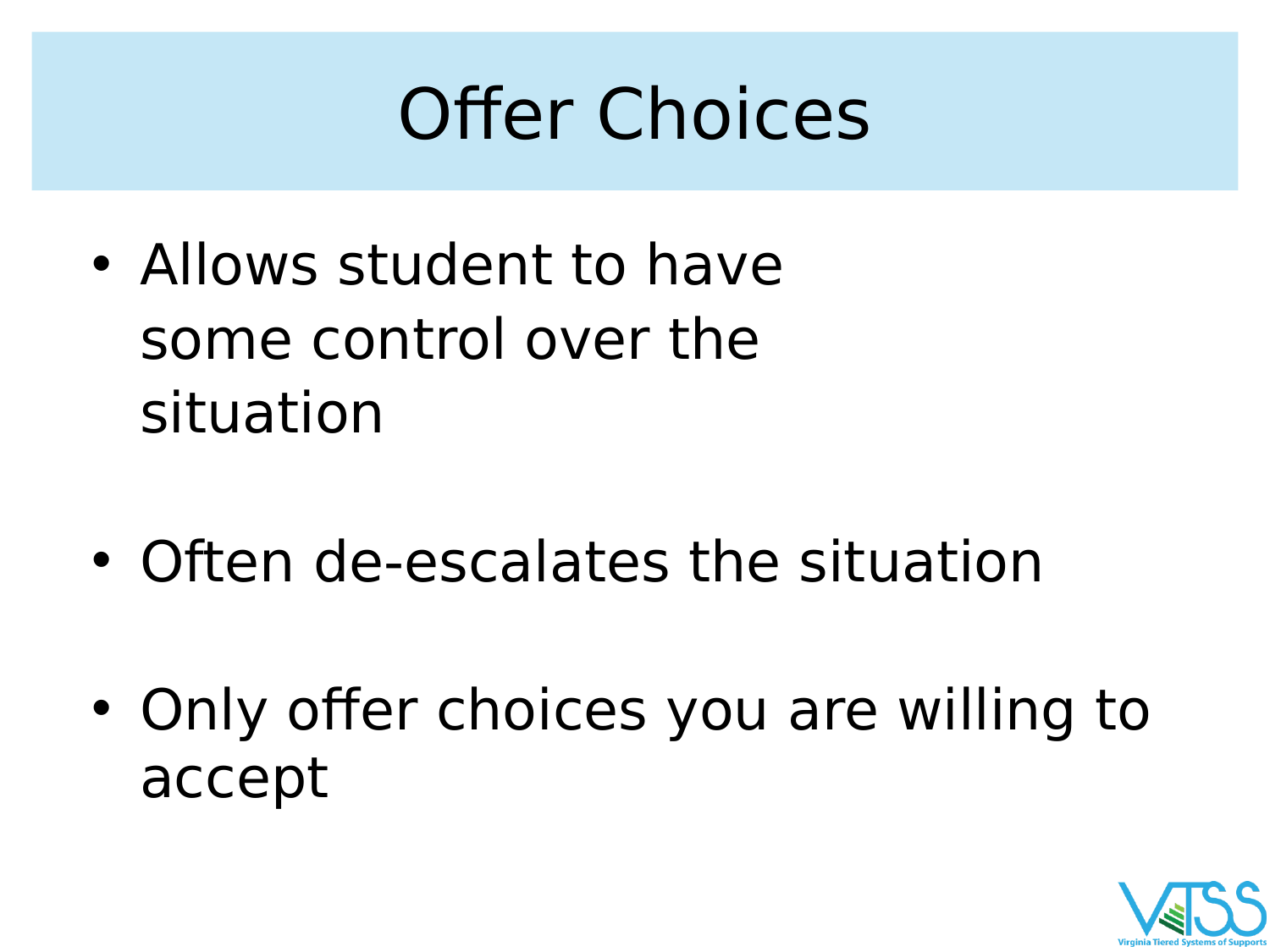

# Offer Choices
Allows student to have
some control over the
situation

Often de-escalates the situation

Only offer choices you are willing to accept